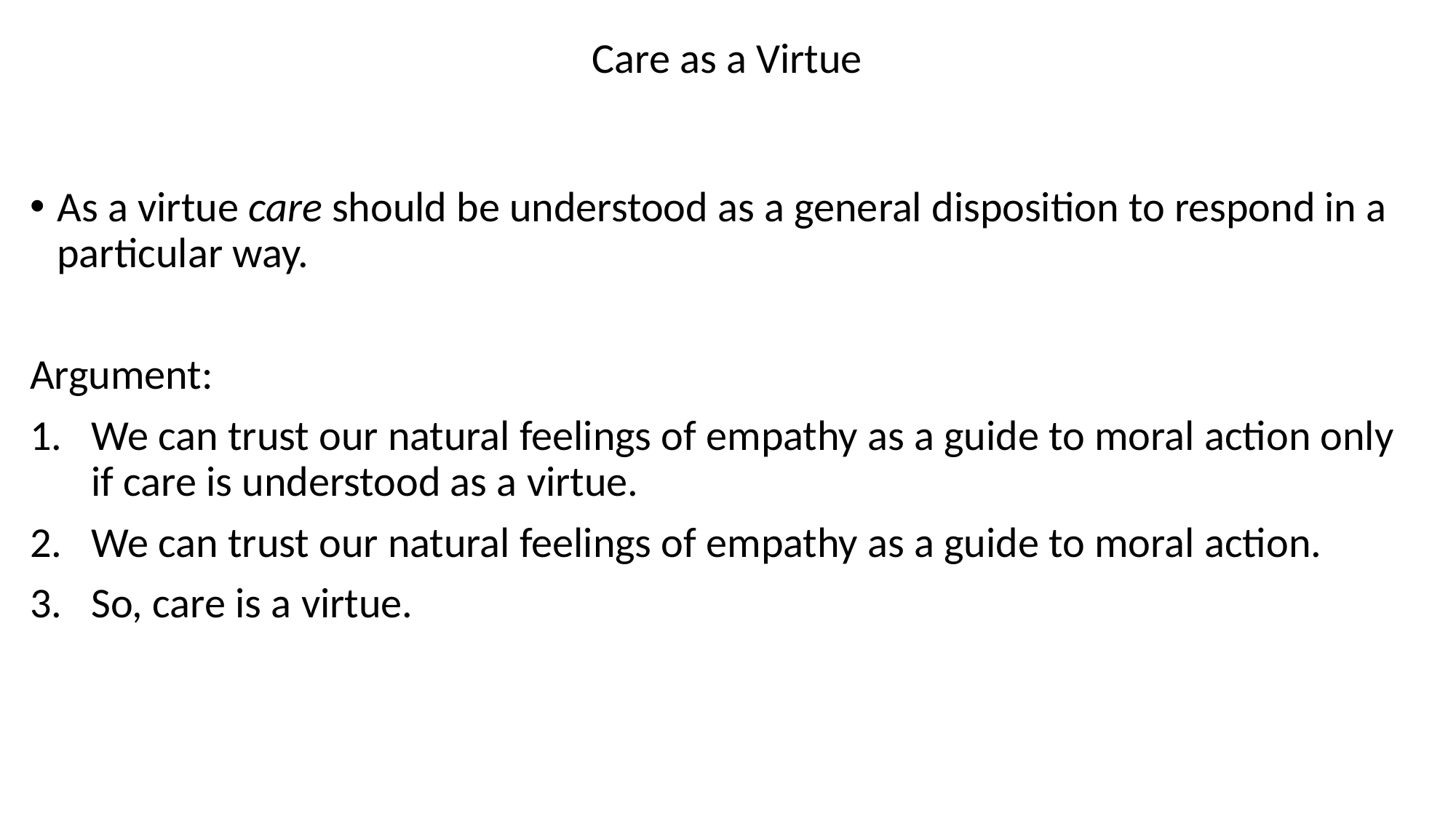

# Care as a Virtue

As a virtue care should be understood as a general disposition to respond in a particular way.

Argument:
We can trust our natural feelings of empathy as a guide to moral action only if care is understood as a virtue.
We can trust our natural feelings of empathy as a guide to moral action.
So, care is a virtue.